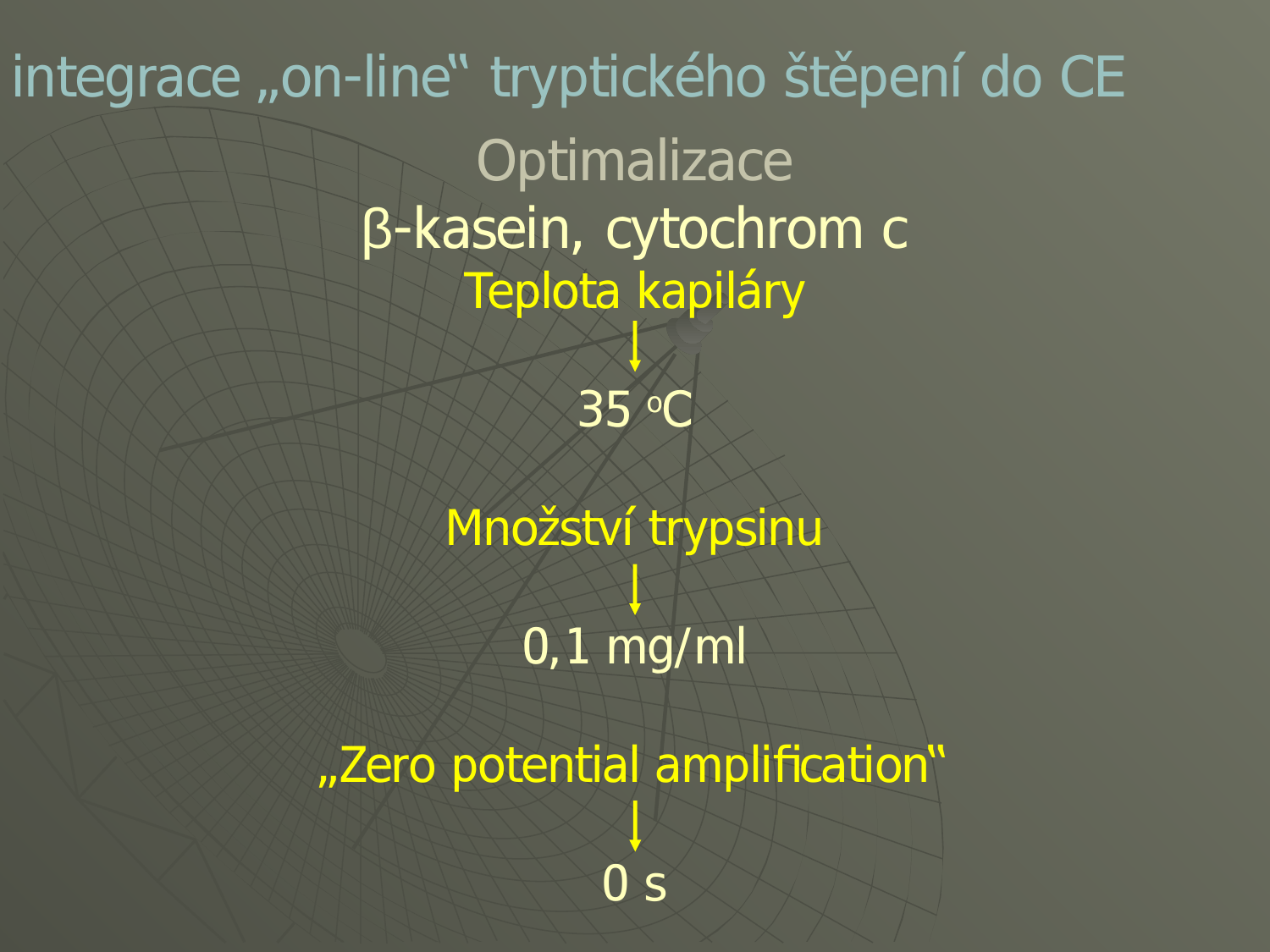

integrace „on-line“ tryptického štěpení do CE
Optimalizace
β-kasein, cytochrom c
Teplota kapiláry

35 oC

Množství trypsinu

0,1 mg/ml

„Zero potential amplification“

0 s